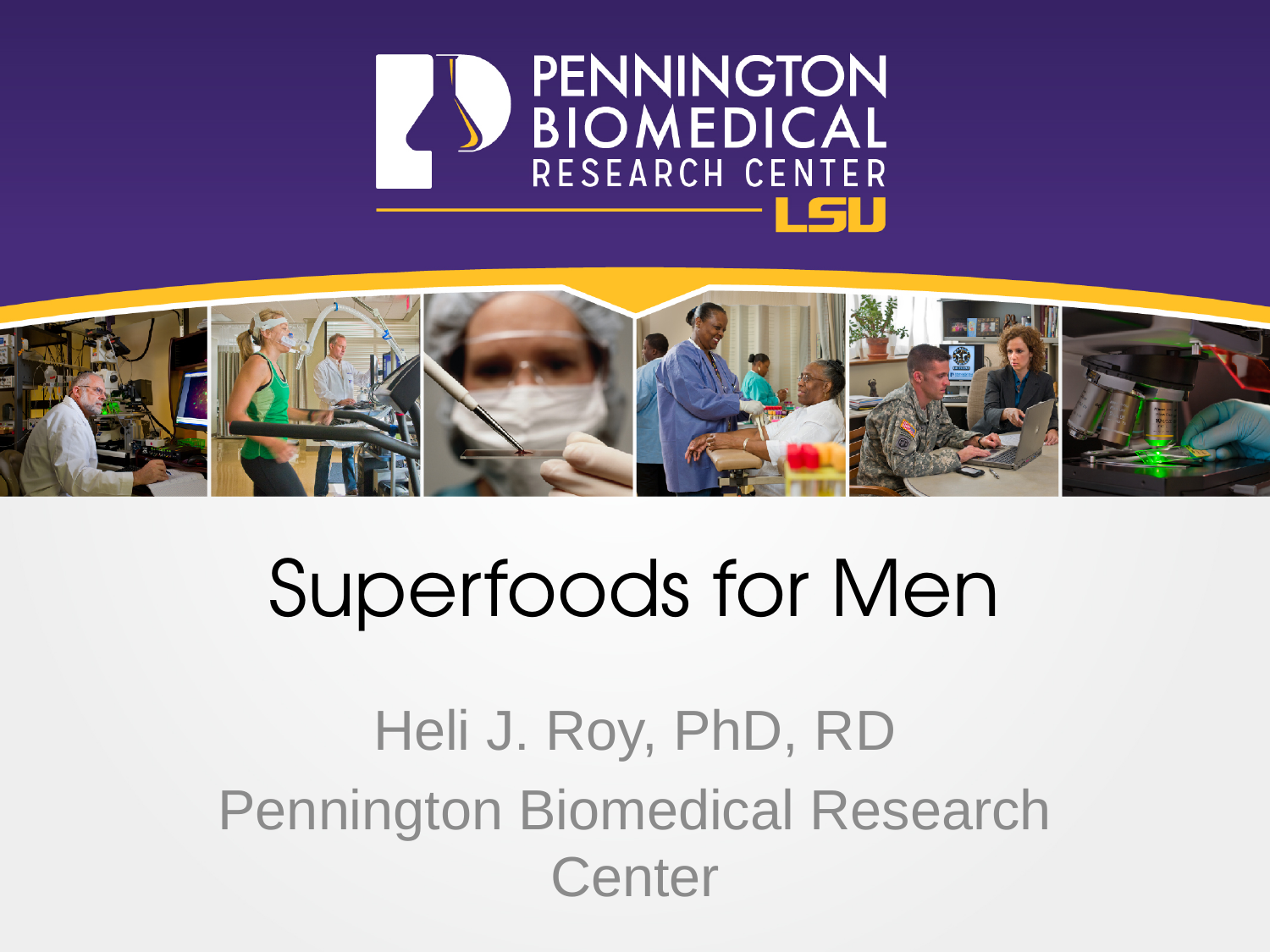

# Superfoods for Men
Heli J. Roy, PhD, RD
Pennington Biomedical Research Center